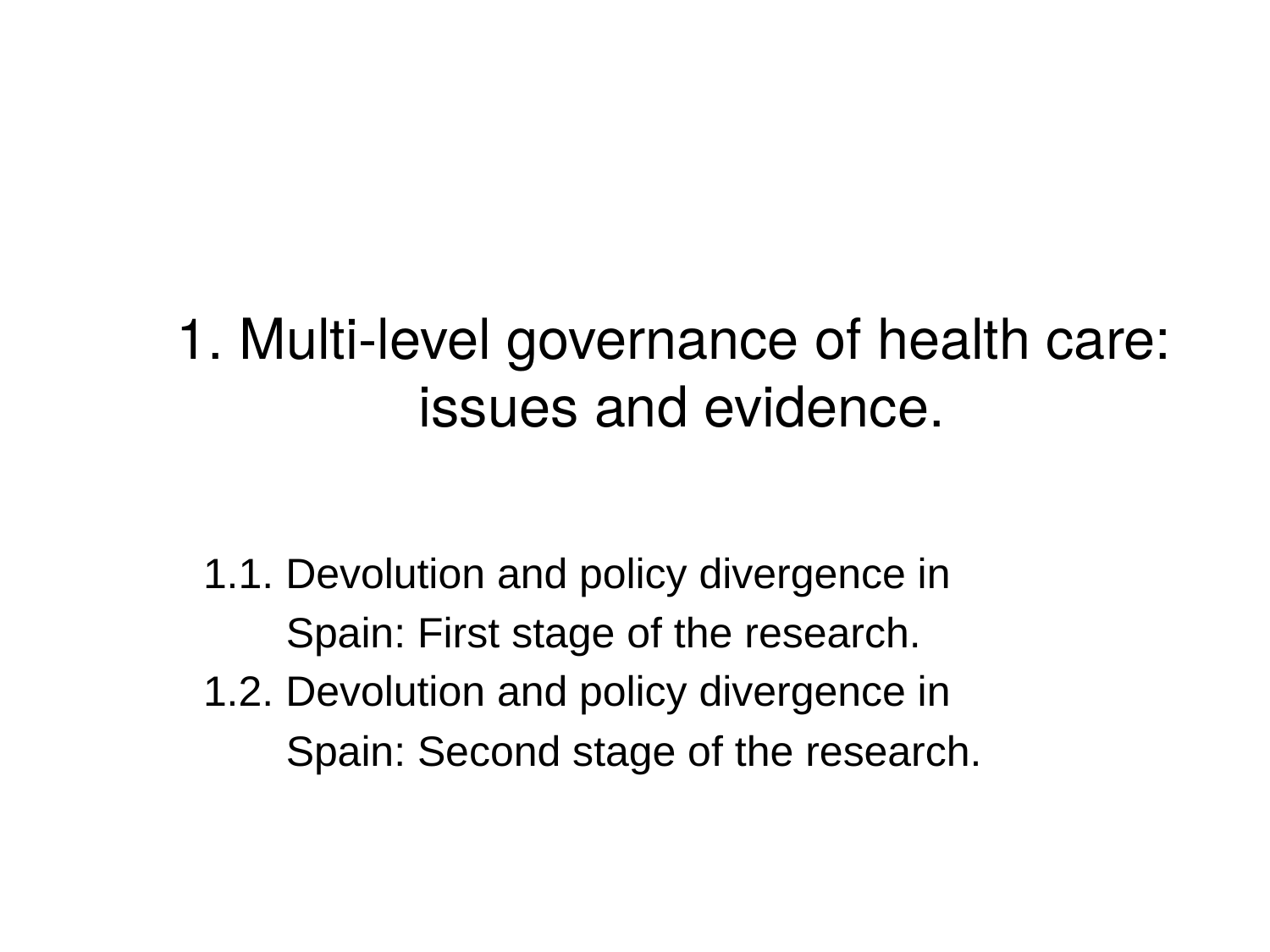

# 1. Multi-level governance of health care: issues and evidence.
1.1. Devolution and policy divergence in
       Spain: First stage of the research.
1.2. Devolution and policy divergence in
       Spain: Second stage of the research.